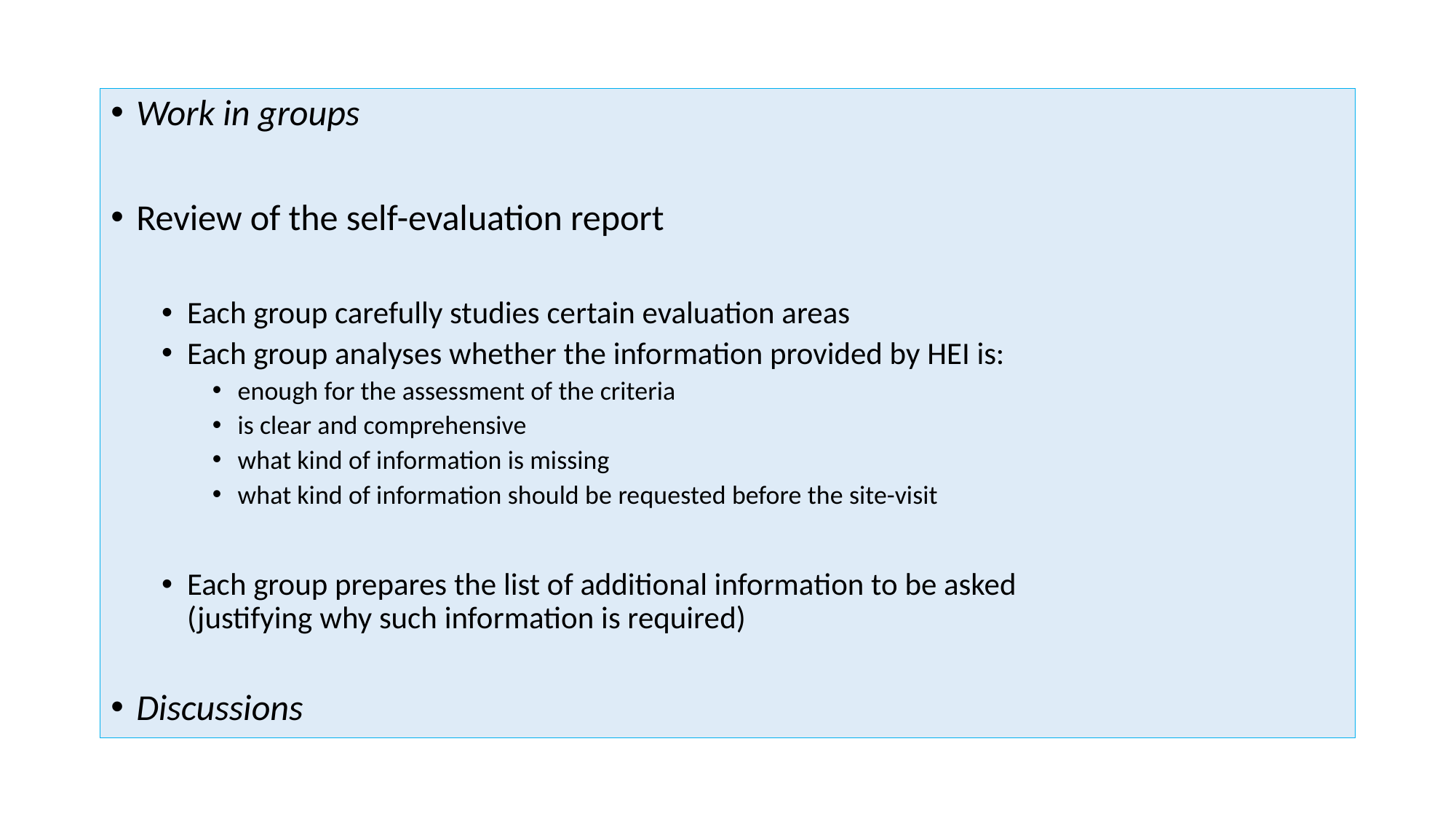

#
Work in groups

Review of the self-evaluation report

Each group carefully studies certain evaluation areas
Each group analyses whether the information provided by HEI is:
enough for the assessment of the criteria
is clear and comprehensive
what kind of information is missing
what kind of information should be requested before the site-visit

Each group prepares the list of additional information to be asked (justifying why such information is required)

Discussions